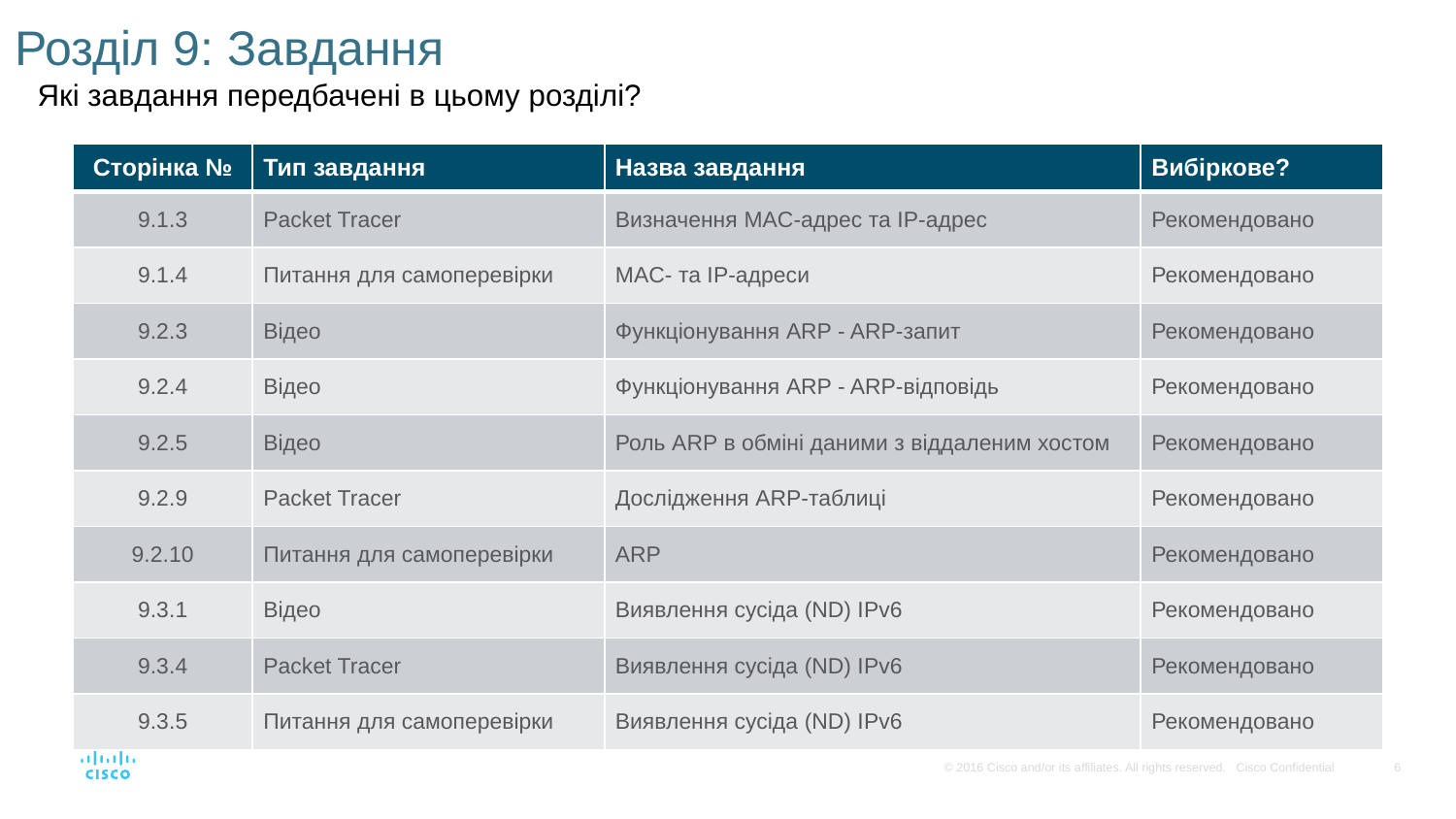

# Розділ 9: Завдання
Які завдання передбачені в цьому розділі?

| Сторінка № | Тип завдання | Назва завдання | Вибіркове? |
| --- | --- | --- | --- |
| 9.1.3 | Packet Tracer | Визначення MAC-адрес та IP-адрес | Рекомендовано |
| 9.1.4 | Питання для самоперевірки | MAC- та IP-адреси | Рекомендовано |
| 9.2.3 | Відео | Функціонування ARP - ARP-запит | Рекомендовано |
| 9.2.4 | Відео | Функціонування ARP - ARP-відповідь | Рекомендовано |
| 9.2.5 | Відео | Роль ARP в обміні даними з віддаленим хостом | Рекомендовано |
| 9.2.9 | Packet Tracer | Дослідження ARP-таблиці | Рекомендовано |
| 9.2.10 | Питання для самоперевірки | ARP | Рекомендовано |
| 9.3.1 | Відео | Виявлення сусіда (ND) IPv6 | Рекомендовано |
| 9.3.4 | Packet Tracer | Виявлення сусіда (ND) IPv6 | Рекомендовано |
| 9.3.5 | Питання для самоперевірки | Виявлення сусіда (ND) IPv6 | Рекомендовано |